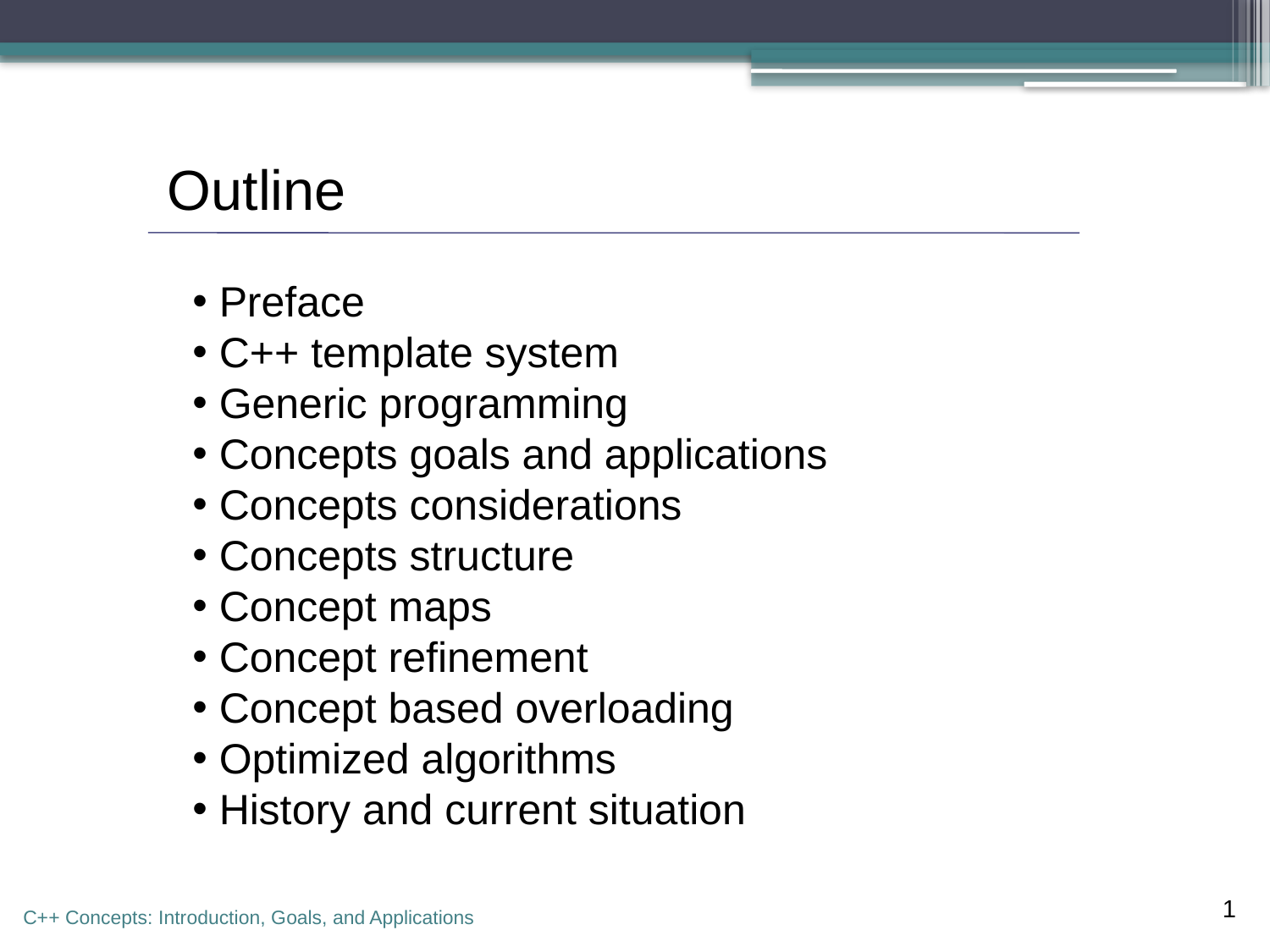

Preface
 C++ template system
 Generic programming
 Concepts goals and applications
 Concepts considerations
 Concepts structure
 Concept maps
 Concept refinement
 Concept based overloading
 Optimized algorithms
 History and current situation

Outline

1
C++ Concepts: Introduction, Goals, and Applications